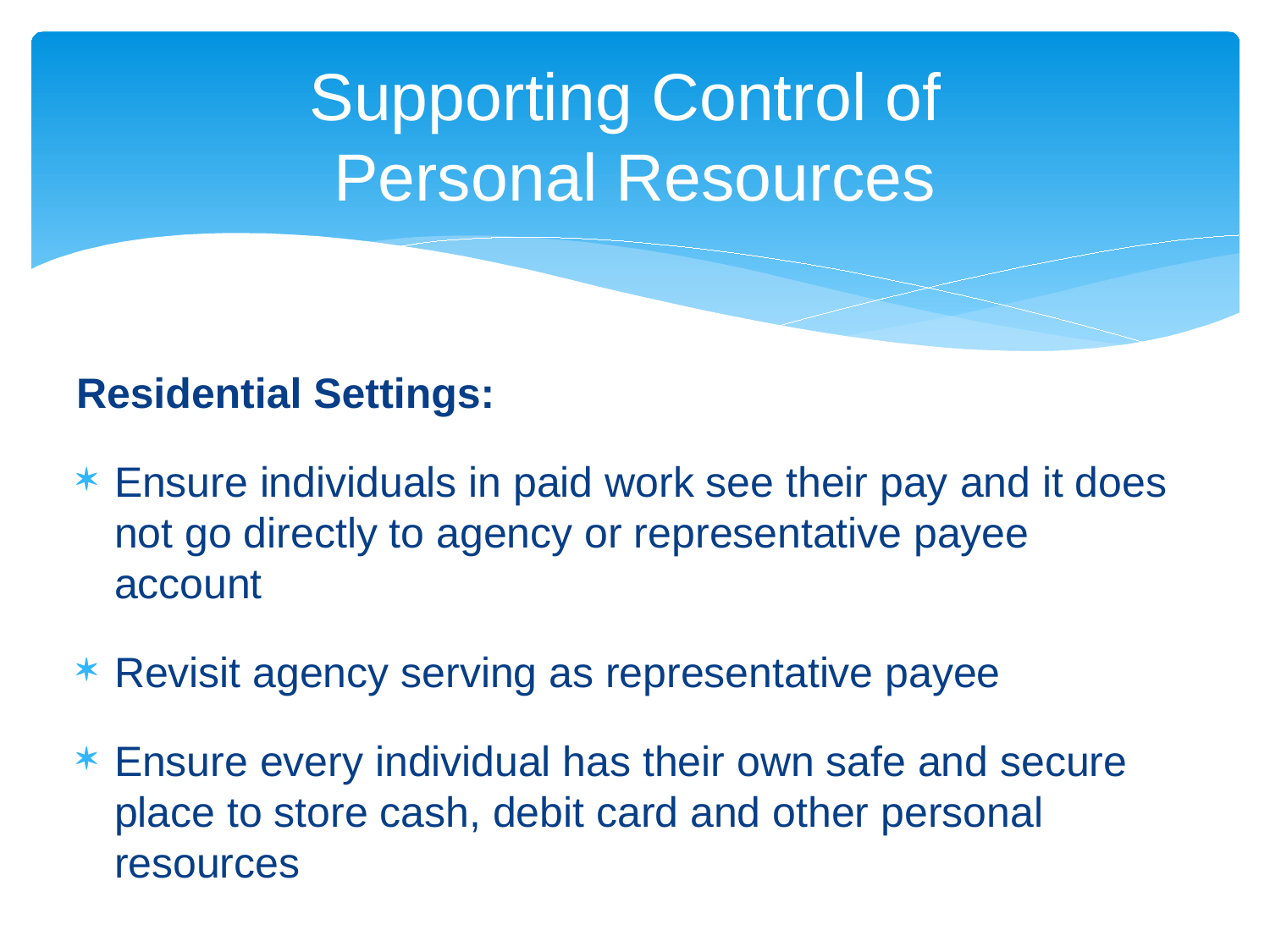

# Supporting Control of Personal Resources
Residential Settings:

Ensure individuals in paid work see their pay and it does not go directly to agency or representative payee account

Revisit agency serving as representative payee

Ensure every individual has their own safe and secure place to store cash, debit card and other personal resources